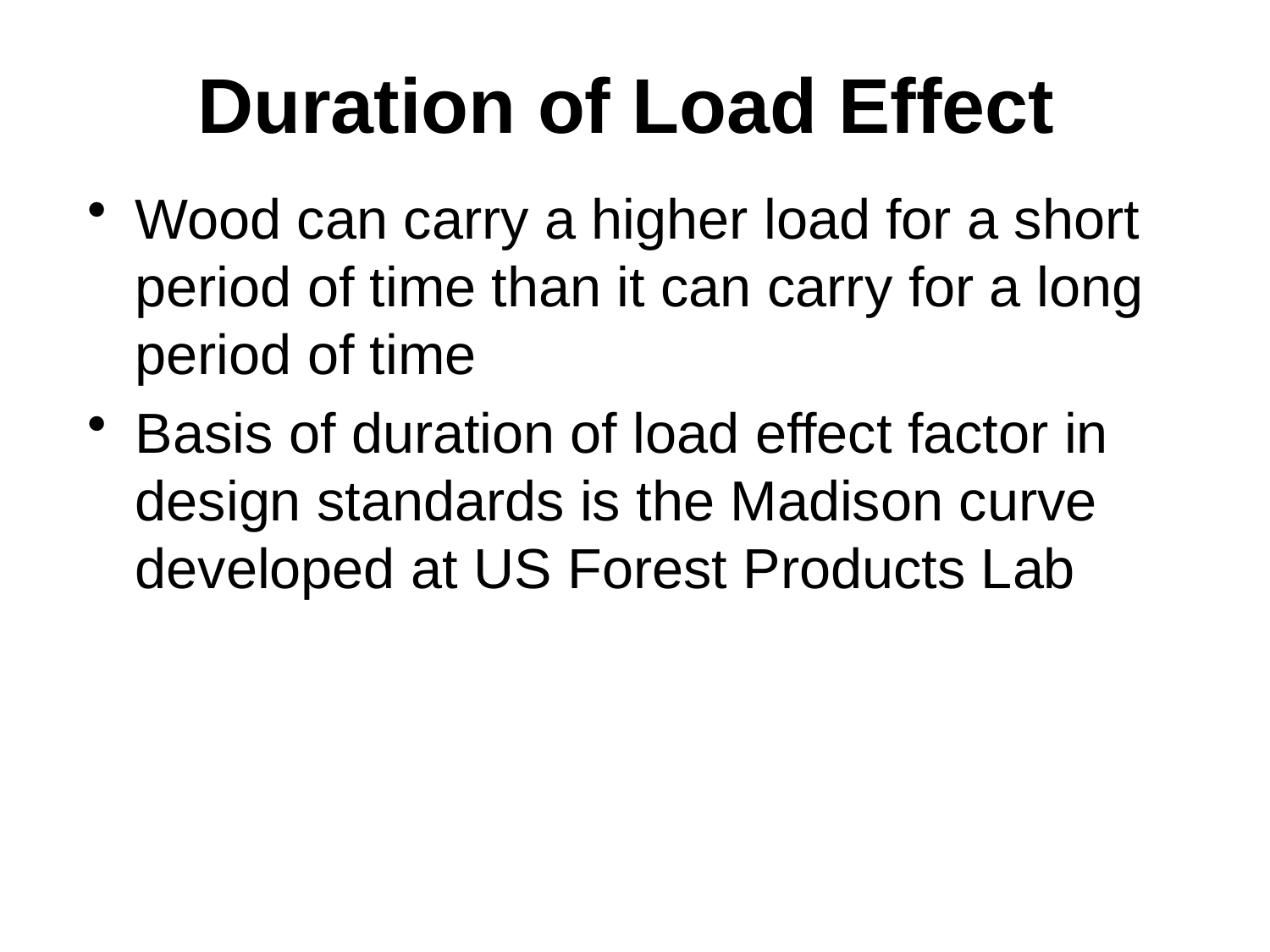

# Duration of Load Effect
Wood can carry a higher load for a short period of time than it can carry for a long period of time
Basis of duration of load effect factor in  design standards is the Madison curve developed at US Forest Products Lab